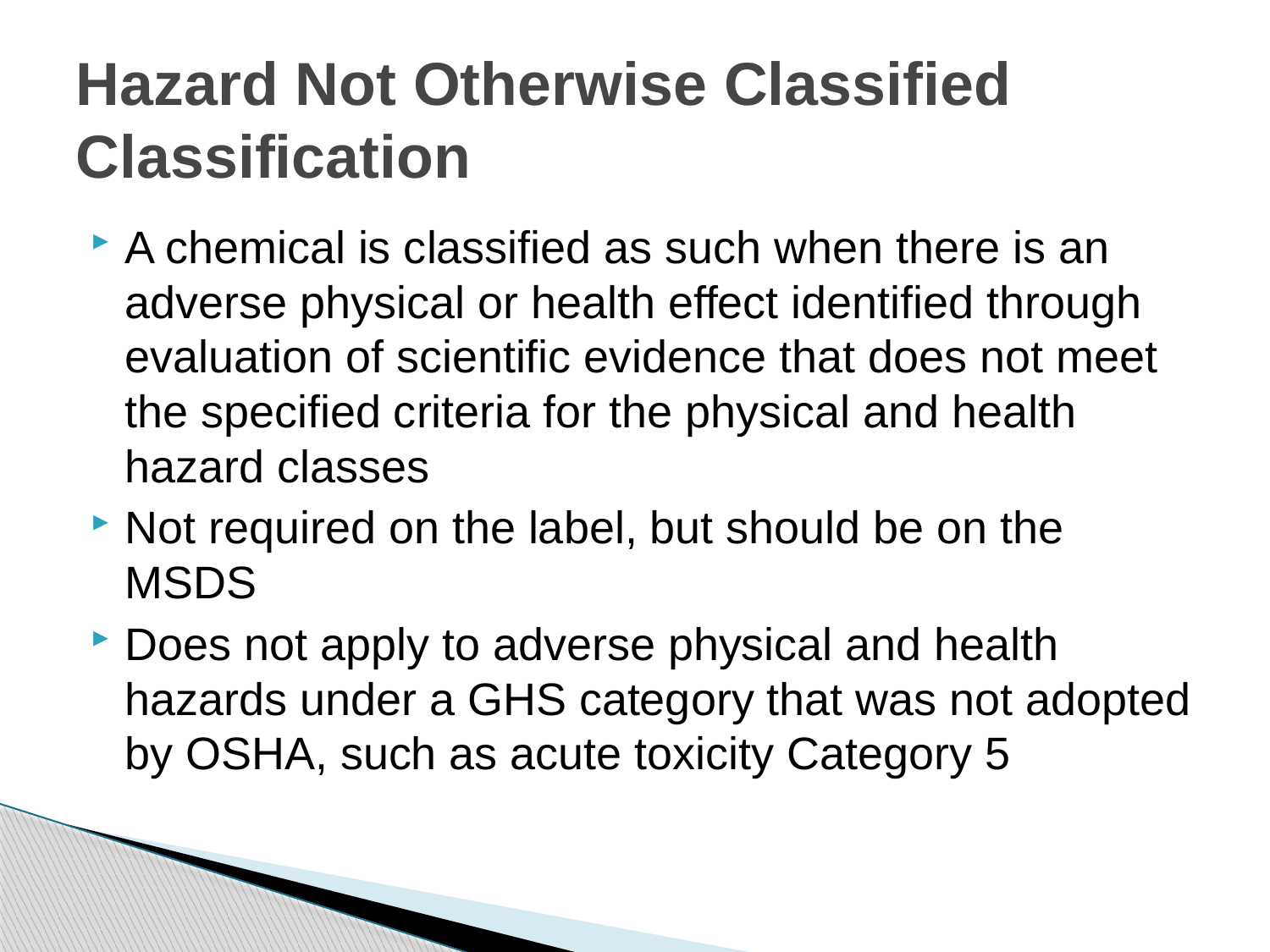

# Hazard Not Otherwise Classified Classification
A chemical is classified as such when there is an adverse physical or health effect identified through evaluation of scientific evidence that does not meet the specified criteria for the physical and health hazard classes
Not required on the label, but should be on the MSDS
Does not apply to adverse physical and health hazards under a GHS category that was not adopted by OSHA, such as acute toxicity Category 5